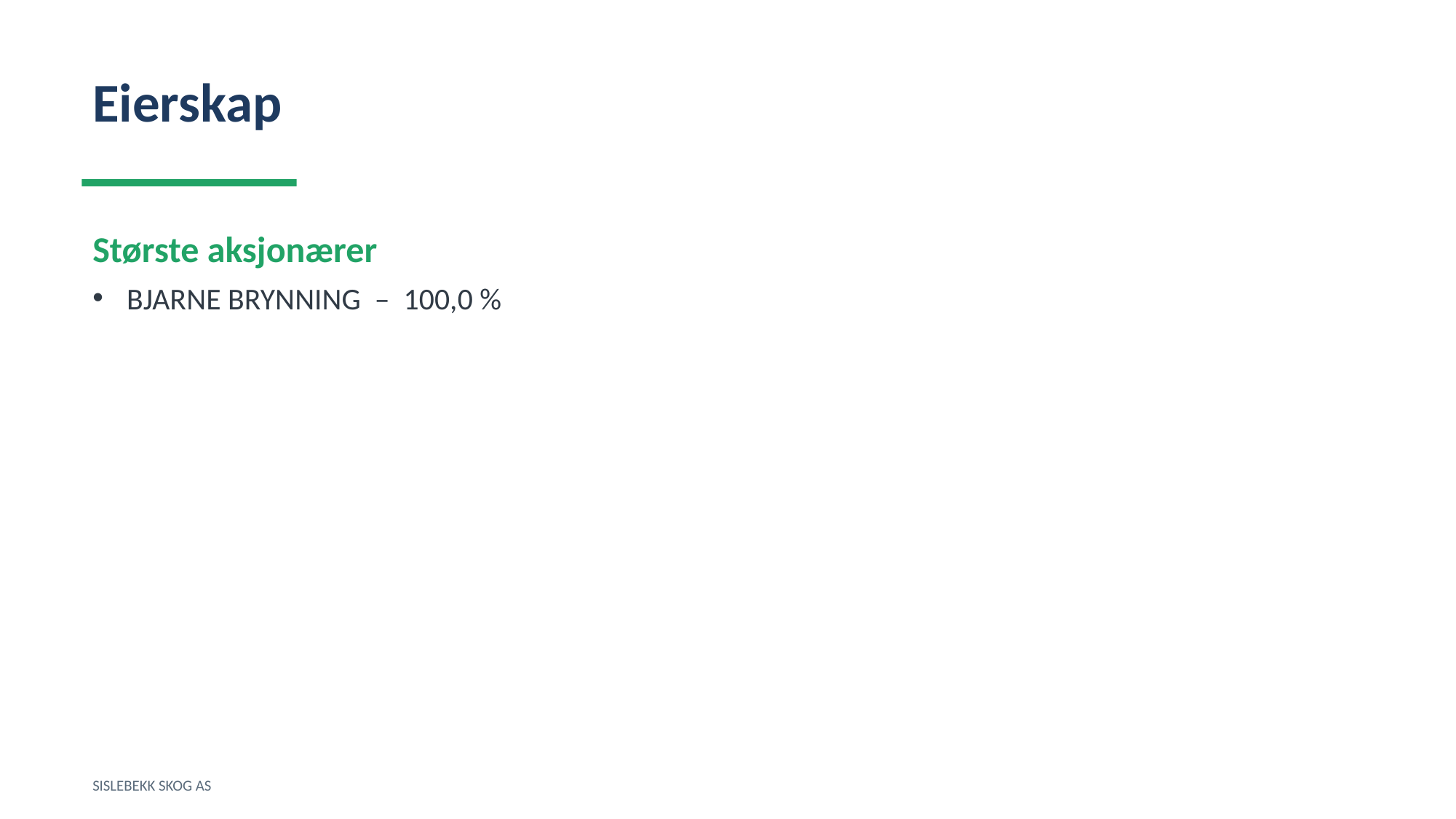

Eierskap

Største aksjonærer
BJARNE BRYNNING  –  100,0 %
SISLEBEKK SKOG AS